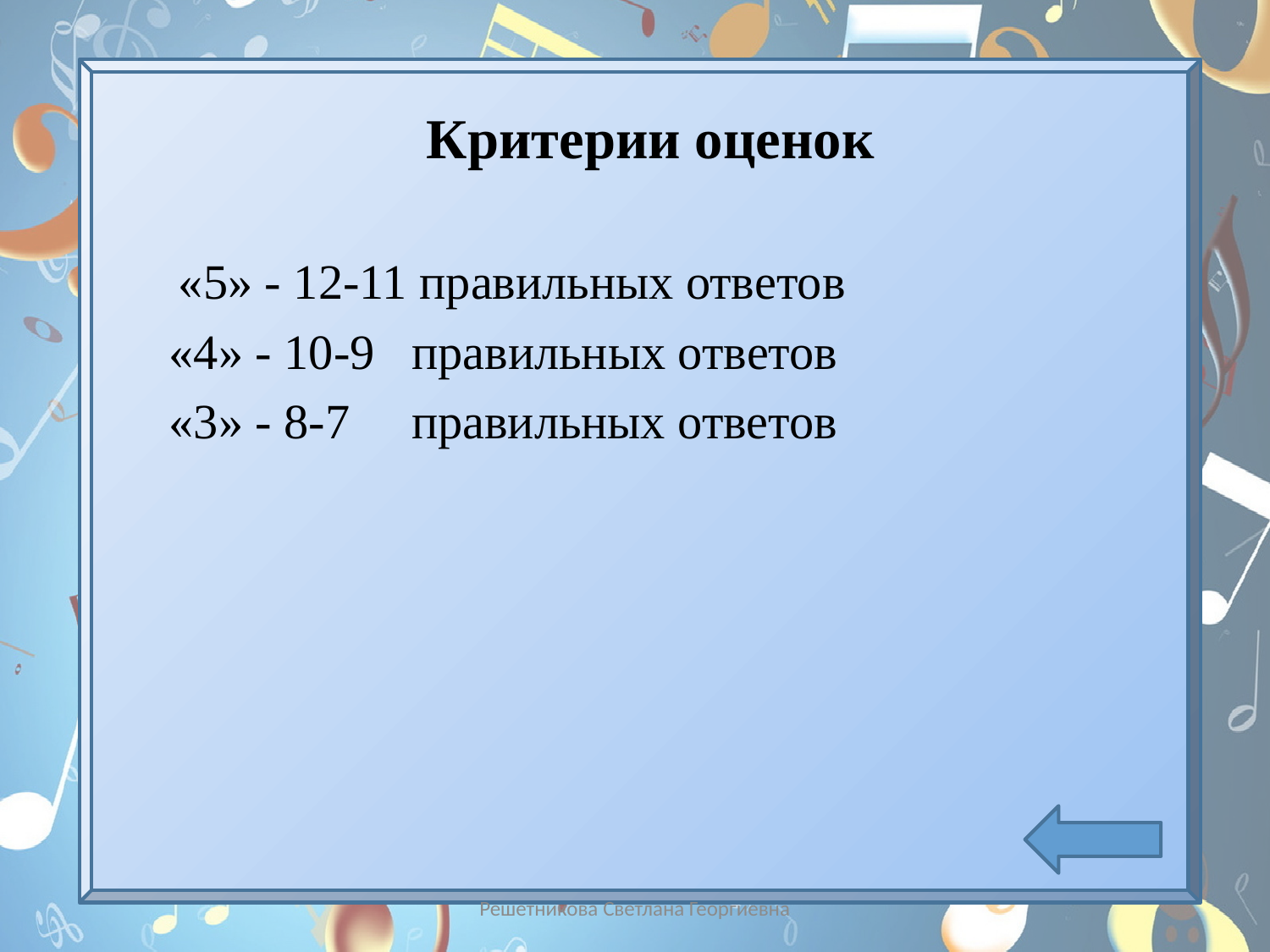

# Критерии оценок
     «5» - 12-11 правильных ответов
     «4» - 10-9   правильных ответов
     «3» - 8-7     правильных ответов

Решетникова Светлана Георгиевна